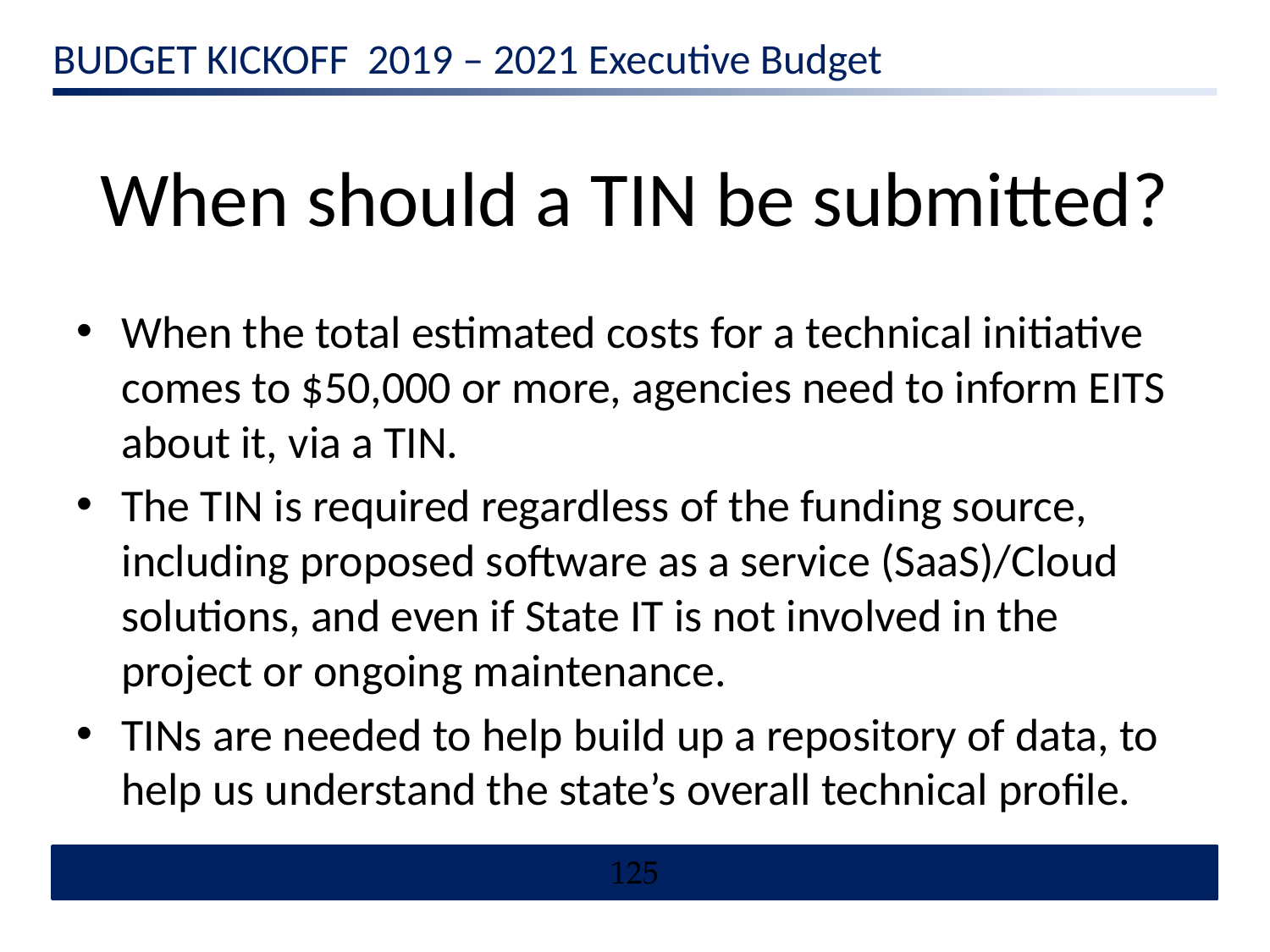

# When should a TIN be submitted?
When the total estimated costs for a technical initiative comes to $50,000 or more, agencies need to inform EITS about it, via a TIN.
The TIN is required regardless of the funding source, including proposed software as a service (SaaS)/Cloud solutions, and even if State IT is not involved in the project or ongoing maintenance.
TINs are needed to help build up a repository of data, to help us understand the state’s overall technical profile.
125